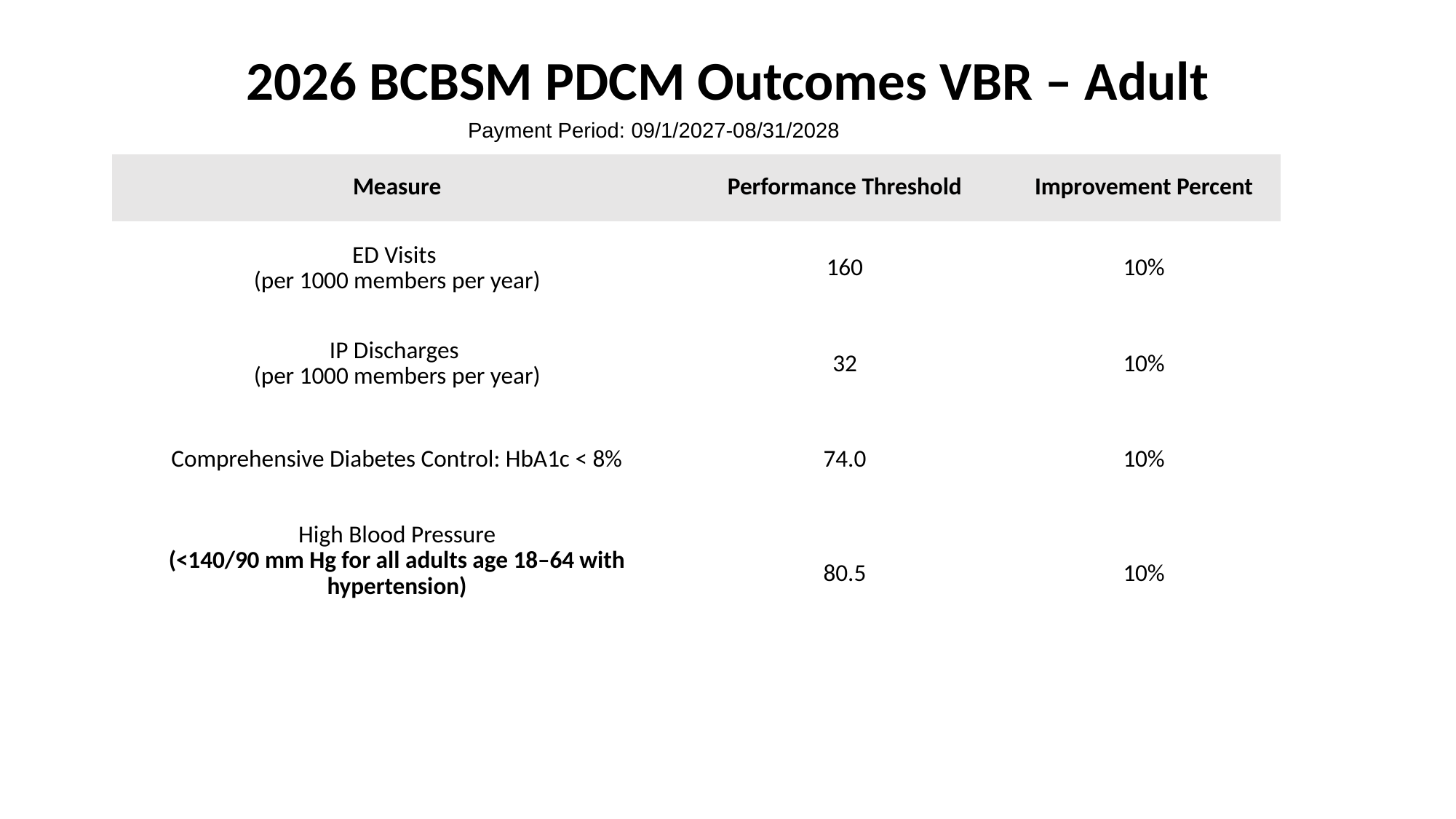

# 2026 BCBSM PDCM Outcomes VBR – Adult
Payment Period: 09/1/2027-08/31/2028
| Measure | Performance Threshold | Improvement Percent |
| --- | --- | --- |
| ED Visits (per 1000 members per year) | 160 | 10% |
| IP Discharges (per 1000 members per year) | 32 | 10% |
| Comprehensive Diabetes Control: HbA1c < 8% | 74.0 | 10% |
| High Blood Pressure (<140/90 mm Hg for all adults age 18–64 with hypertension) | 80.5 | 10% |